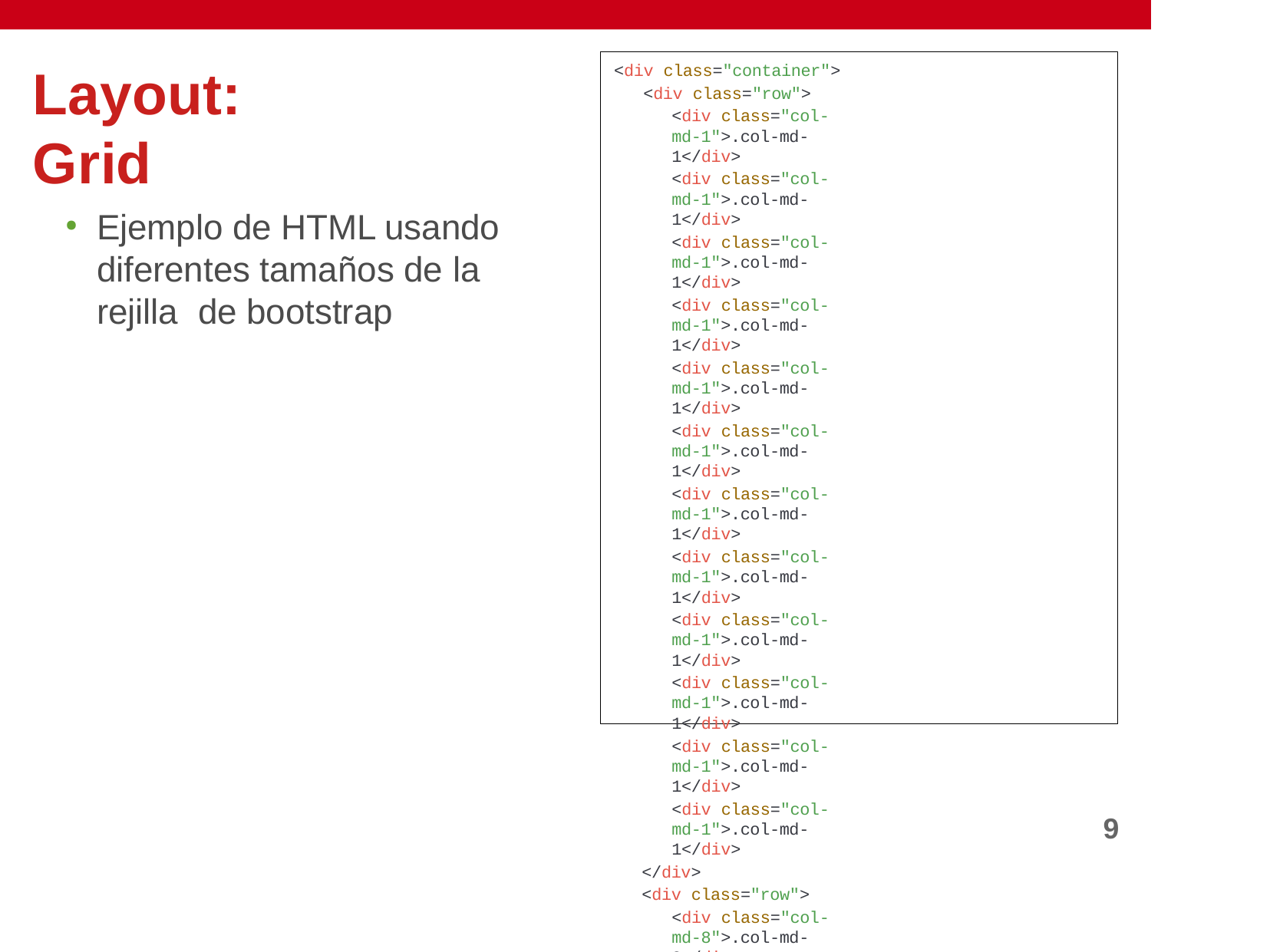

# Layout: Grid
<div class="container">
<div class="row">
<div class="col-md-1">.col-md-1</div>
<div class="col-md-1">.col-md-1</div>
<div class="col-md-1">.col-md-1</div>
<div class="col-md-1">.col-md-1</div>
<div class="col-md-1">.col-md-1</div>
<div class="col-md-1">.col-md-1</div>
<div class="col-md-1">.col-md-1</div>
<div class="col-md-1">.col-md-1</div>
<div class="col-md-1">.col-md-1</div>
<div class="col-md-1">.col-md-1</div>
<div class="col-md-1">.col-md-1</div>
<div class="col-md-1">.col-md-1</div>
</div>
<div class="row">
<div class="col-md-8">.col-md-8</div>
<div class="col-md-4">.col-md-4</div>
</div>
<div class="row">
<div class="col-md-4">.col-md-4</div>
<div class="col-md-4">.col-md-4</div>
<div class="col-md-4">.col-md-4</div>
</div>
<div class="row">
<div class="col-md-6">.col-md-6</div>
<div class="col-md-6">.col-md-6</div>
</div>
</div>
Ejemplo de HTML usando  diferentes tamaños de la rejilla  de bootstrap
9